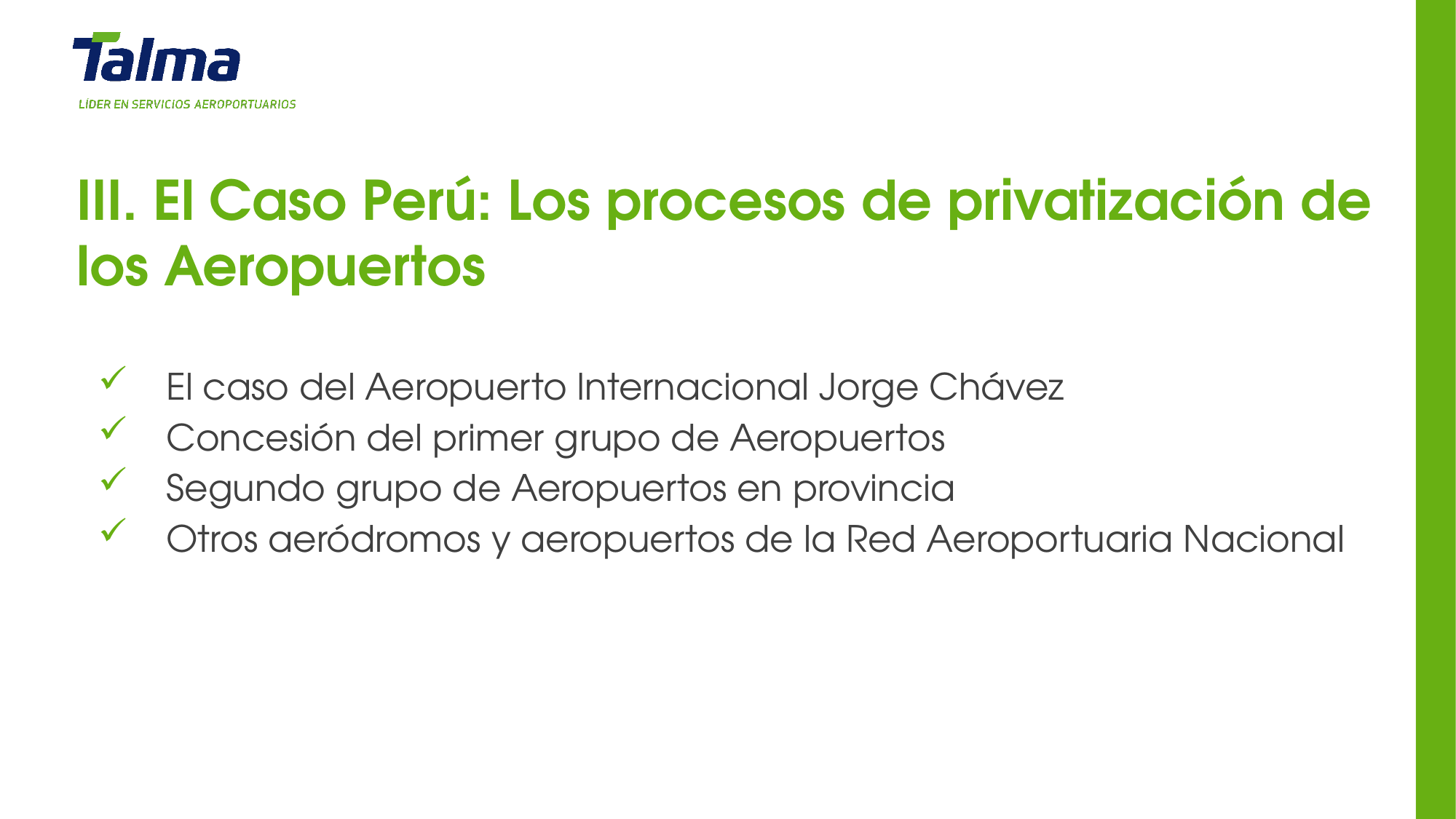

III. El Caso Perú: Los procesos de privatización de los Aeropuertos

El caso del Aeropuerto Internacional Jorge Chávez
Concesión del primer grupo de Aeropuertos
Segundo grupo de Aeropuertos en provincia
Otros aeródromos y aeropuertos de la Red Aeroportuaria Nacional